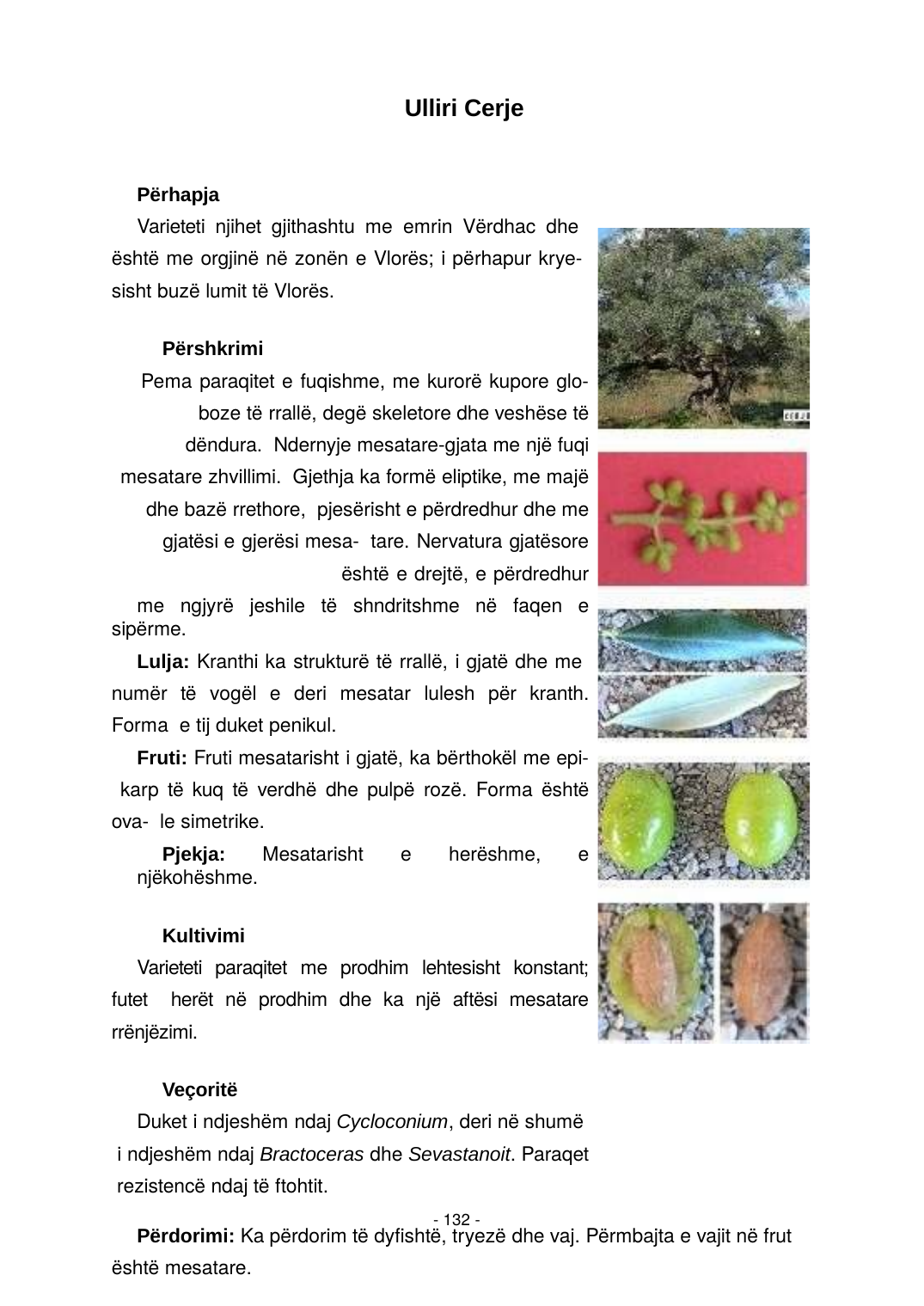

Ulliri Cerje

Përhapja
Varieteti njihet gjithashtu me emrin Vërdhac dhe  është me orgjinë në zonën e Vlorës; i përhapur krye-  sisht buzë lumit të Vlorës.

Përshkrimi
Pema paraqitet e fuqishme, me kurorë kupore glo-  boze të rrallë, degë skeletore dhe veshëse të dëndura.  Ndernyje mesatare-gjata me një fuqi mesatare zhvillimi.  Gjethja ka formë eliptike, me majë dhe bazë rrethore,  pjesërisht e përdredhur dhe me gjatësi e gjerësi mesa-  tare. Nervatura gjatësore është e drejtë, e përdredhur
me ngjyrë jeshile të shndritshme në faqen e sipërme.
Lulja: Kranthi ka strukturë të rrallë, i gjatë dhe me  numër të vogël e deri mesatar lulesh për kranth. Forma  e tij duket penikul.
Fruti: Fruti mesatarisht i gjatë, ka bërthokël me epi-  karp të kuq të verdhë dhe pulpë rozë. Forma është ova-  le simetrike.
Pjekja: Mesatarisht e herëshme, e njëkohëshme.

Kultivimi
Varieteti paraqitet me prodhim lehtesisht konstant; futet  herët në prodhim dhe ka një aftësi mesatare rrënjëzimi.

Veçoritë
Duket i ndjeshëm ndaj Cycloconium, deri në shumë   i ndjeshëm ndaj Bractoceras dhe Sevastanoit. Paraqet  rezistencë ndaj të ftohtit.
Përdorimi: Ka përdorim të dyﬁshtë, tryezë dhe vaj. Përmbajta e vajit në frut  është mesatare.

- 132 -